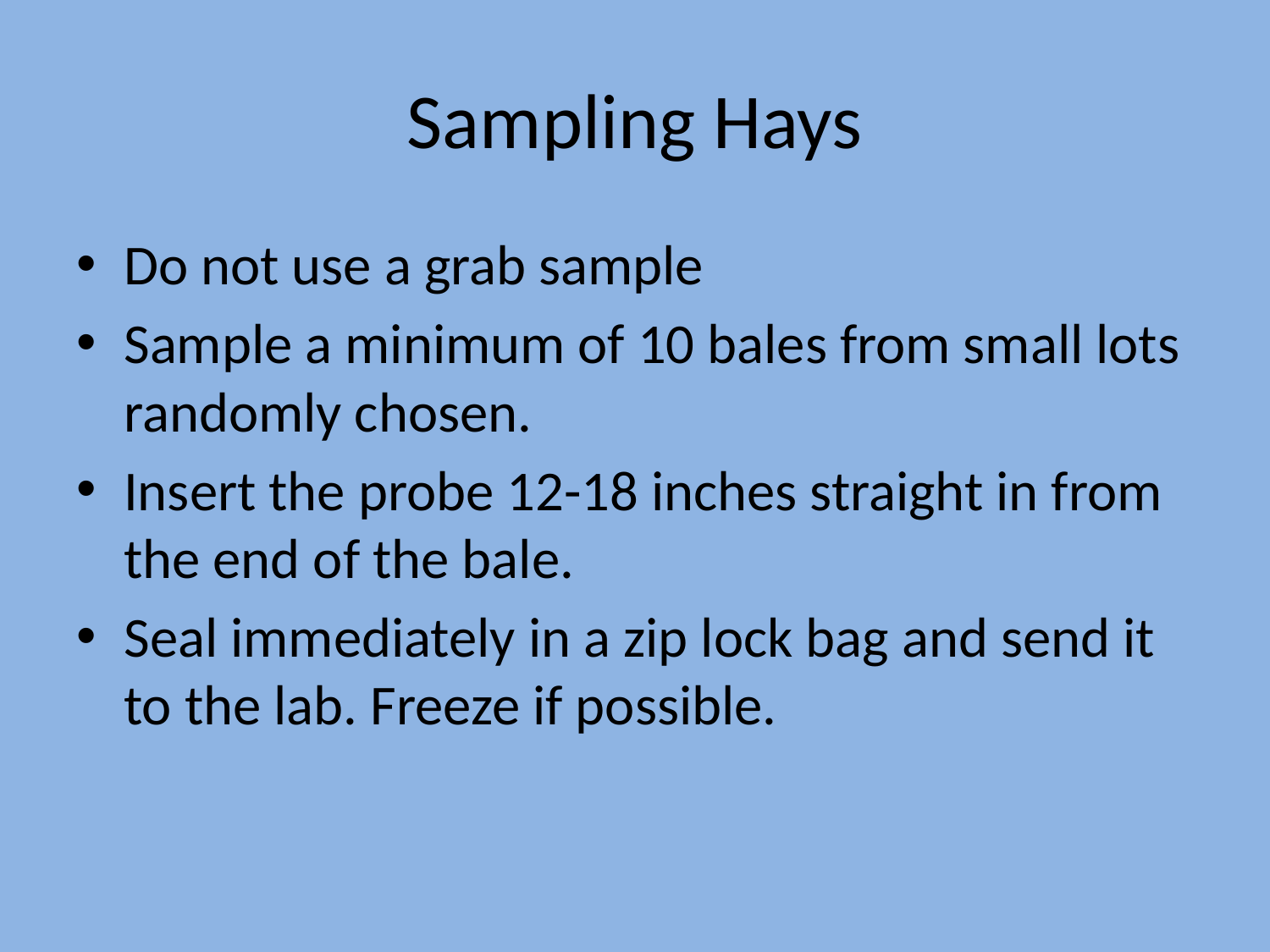

# Sampling Hays
Do not use a grab sample
Sample a minimum of 10 bales from small lots randomly chosen.
Insert the probe 12-18 inches straight in from the end of the bale.
Seal immediately in a zip lock bag and send it to the lab. Freeze if possible.